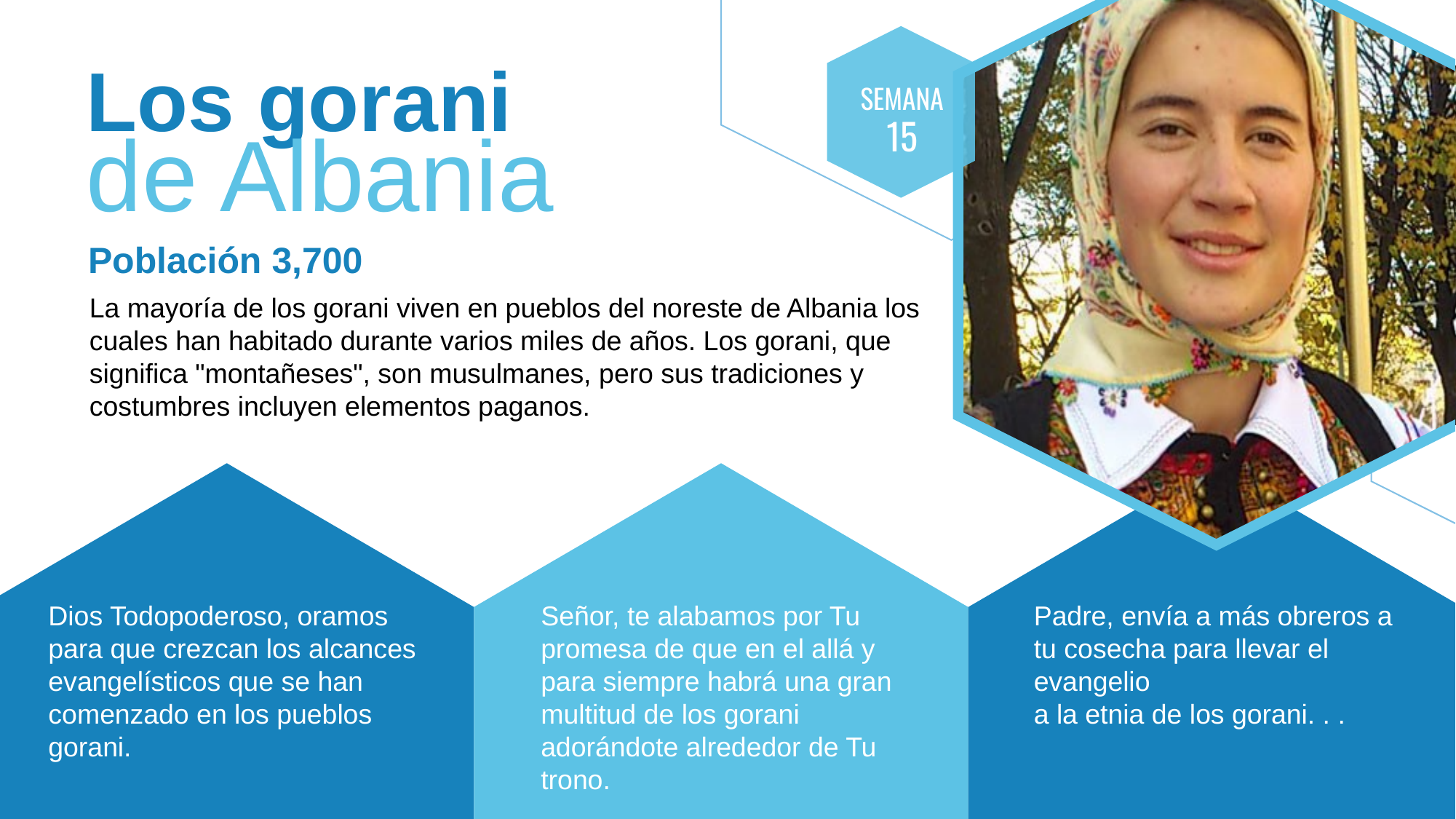

Los gorani
de Albania
SEMANA
15

Población 3,700
La mayoría de los gorani viven en pueblos del noreste de Albania los cuales han habitado durante varios miles de años. Los gorani, que significa "montañeses", son musulmanes, pero sus tradiciones y costumbres incluyen elementos paganos.

Dios Todopoderoso, oramos
para que crezcan los alcances evangelísticos que se han comenzado en los pueblos gorani.
Señor, te alabamos por Tu promesa de que en el allá y para siempre habrá una gran multitud de los gorani adorándote alrededor de Tu trono.
Padre, envía a más obreros a tu cosecha para llevar el evangelio
a la etnia de los gorani. . .